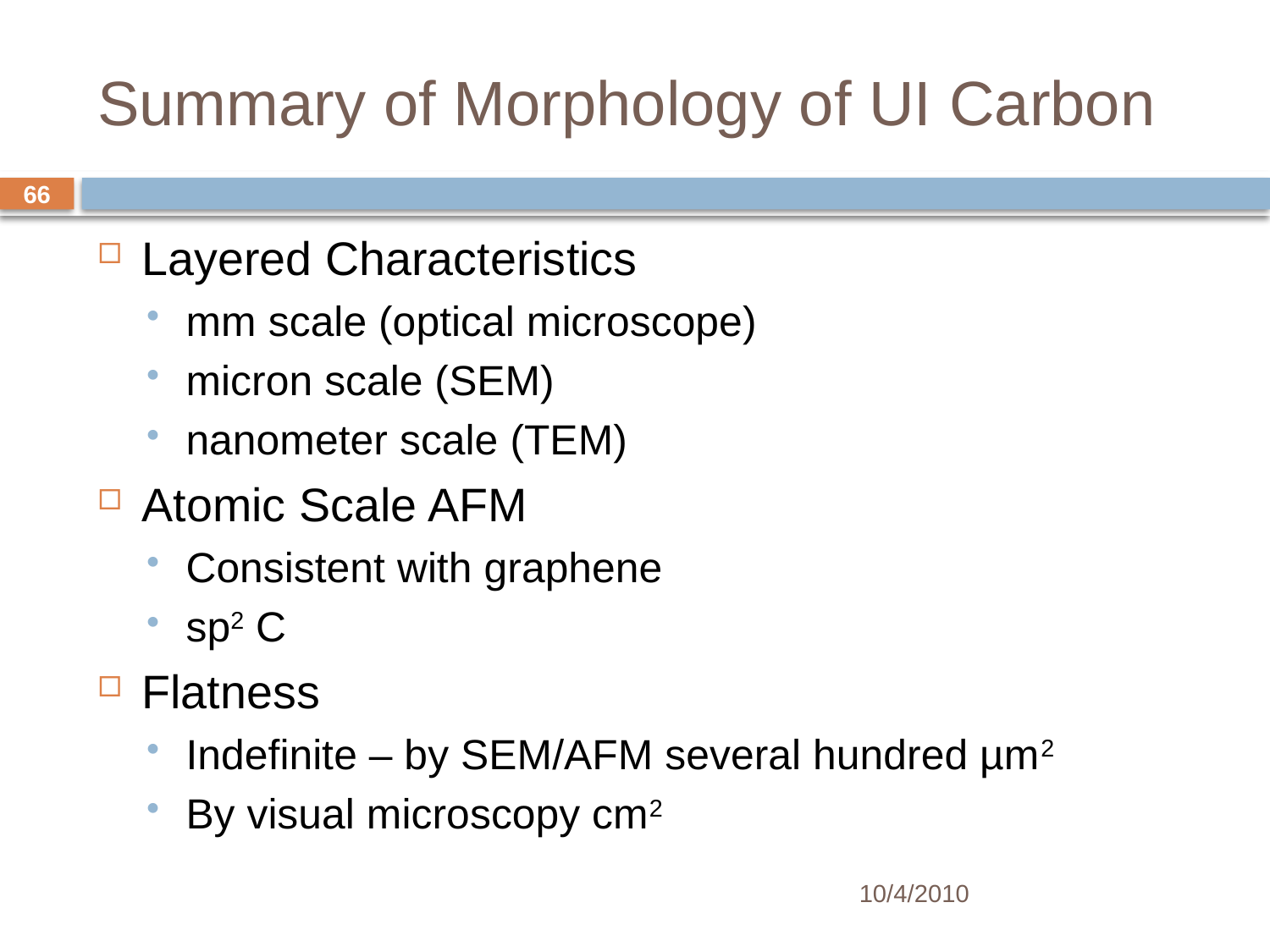

# Summary of Morphology of UI Carbon
66
Layered Characteristics
mm scale (optical microscope)
micron scale (SEM)
nanometer scale (TEM)
Atomic Scale AFM
Consistent with graphene
sp2 C
Flatness
Indefinite – by SEM/AFM several hundred µm2
By visual microscopy cm2
10/4/2010